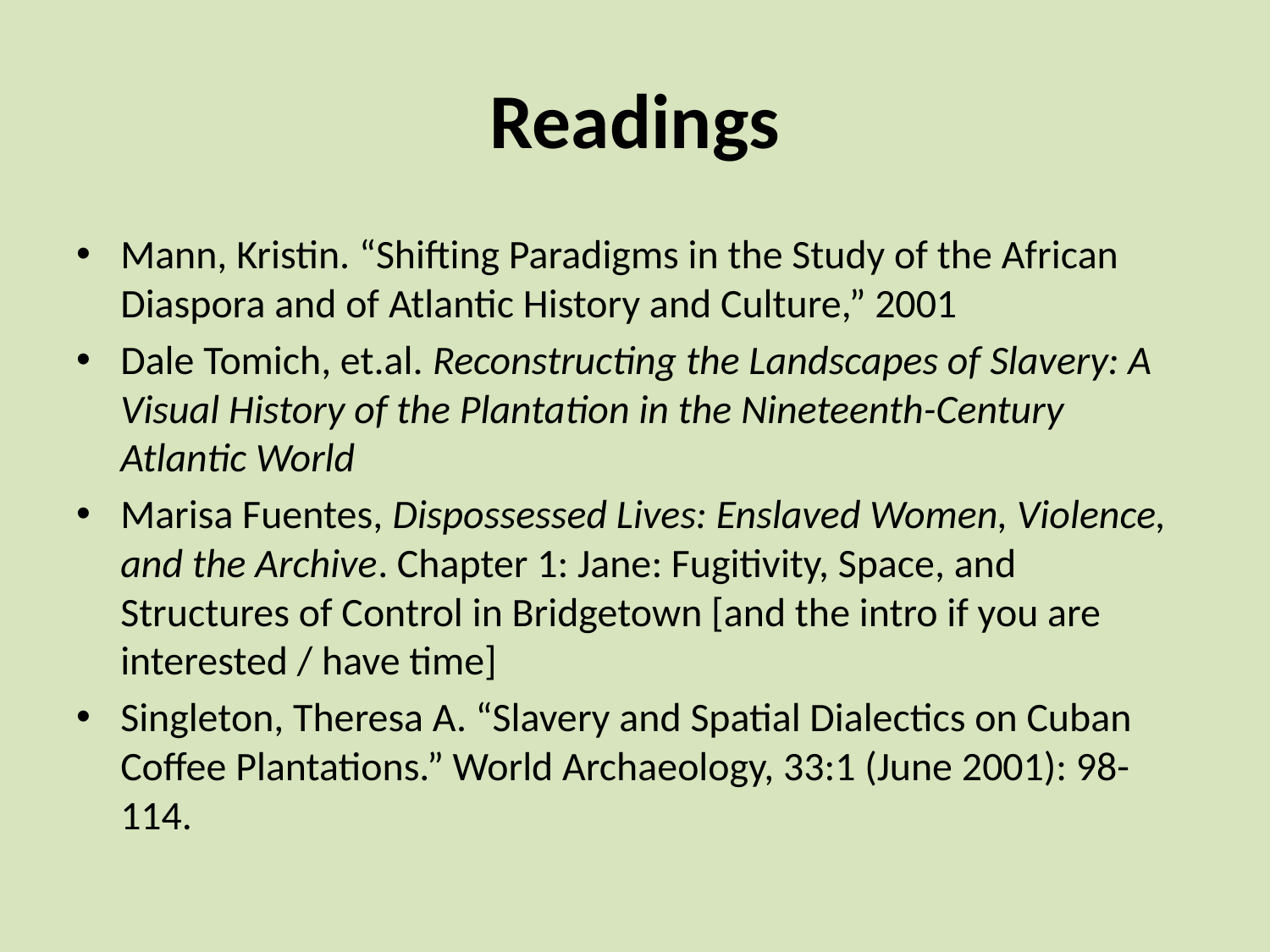

# Readings
Mann, Kristin. “Shifting Paradigms in the Study of the African Diaspora and of Atlantic History and Culture,” 2001
Dale Tomich, et.al. Reconstructing the Landscapes of Slavery: A Visual History of the Plantation in the Nineteenth-Century Atlantic World
Marisa Fuentes, Dispossessed Lives: Enslaved Women, Violence, and the Archive. Chapter 1: Jane: Fugitivity, Space, and Structures of Control in Bridgetown [and the intro if you are interested / have time]
Singleton, Theresa A. “Slavery and Spatial Dialectics on Cuban Coffee Plantations.” World Archaeology, 33:1 (June 2001): 98-114.